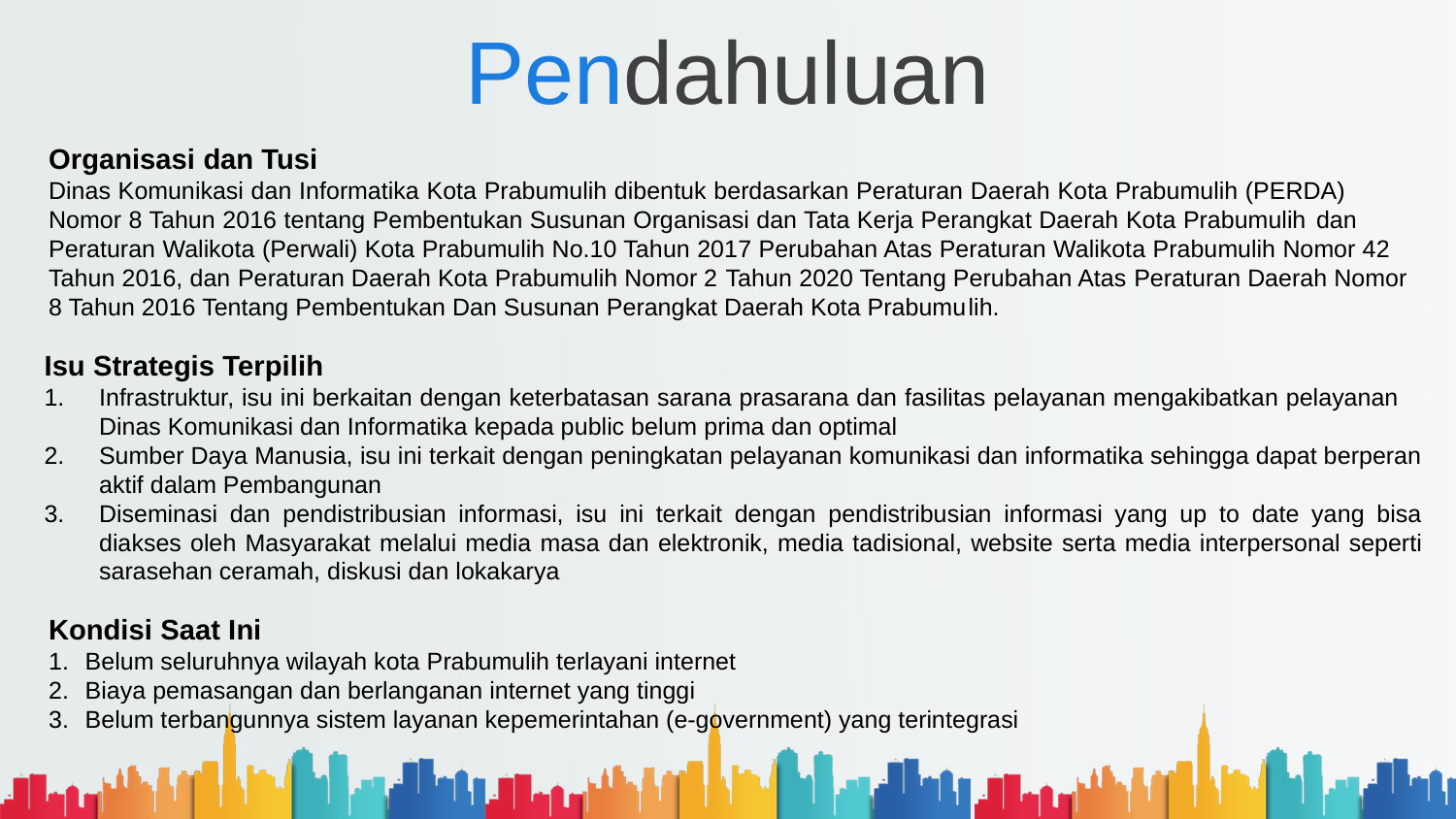

# Pendahuluan
Organisasi dan Tusi
Dinas Komunikasi dan Informatika Kota Prabumulih dibentuk berdasarkan Peraturan Daerah Kota Prabumulih (PERDA)         Nomor 8 Tahun 2016 tentang Pembentukan Susunan Organisasi dan Tata Kerja Perangkat Daerah Kota Prabumulih dan        Peraturan Walikota (Perwali) Kota Prabumulih No.10 Tahun 2017 Perubahan Atas Peraturan Walikota Prabumulih Nomor 42   Tahun 2016, dan Peraturan Daerah Kota Prabumulih Nomor 2 Tahun 2020 Tentang Perubahan Atas Peraturan Daerah Nomor 8 Tahun 2016 Tentang Pembentukan Dan Susunan Perangkat Daerah Kota Prabumulih.
Isu Strategis Terpilih
Infrastruktur, isu ini berkaitan dengan keterbatasan sarana prasarana dan fasilitas pelayanan mengakibatkan pelayanan    Dinas Komunikasi dan Informatika kepada public belum prima dan optimal
Sumber Daya Manusia, isu ini terkait dengan peningkatan pelayanan komunikasi dan informatika sehingga dapat berperan aktif dalam Pembangunan
Diseminasi dan pendistribusian informasi, isu ini terkait dengan pendistribusian informasi yang up to date yang bisa diakses oleh Masyarakat melalui media masa dan elektronik, media tadisional, website serta media interpersonal seperti sarasehan ceramah, diskusi dan lokakarya
Kondisi Saat Ini
Belum seluruhnya wilayah kota Prabumulih terlayani internet
Biaya pemasangan dan berlanganan internet yang tinggi
Belum terbangunnya sistem layanan kepemerintahan (e-government) yang terintegrasi